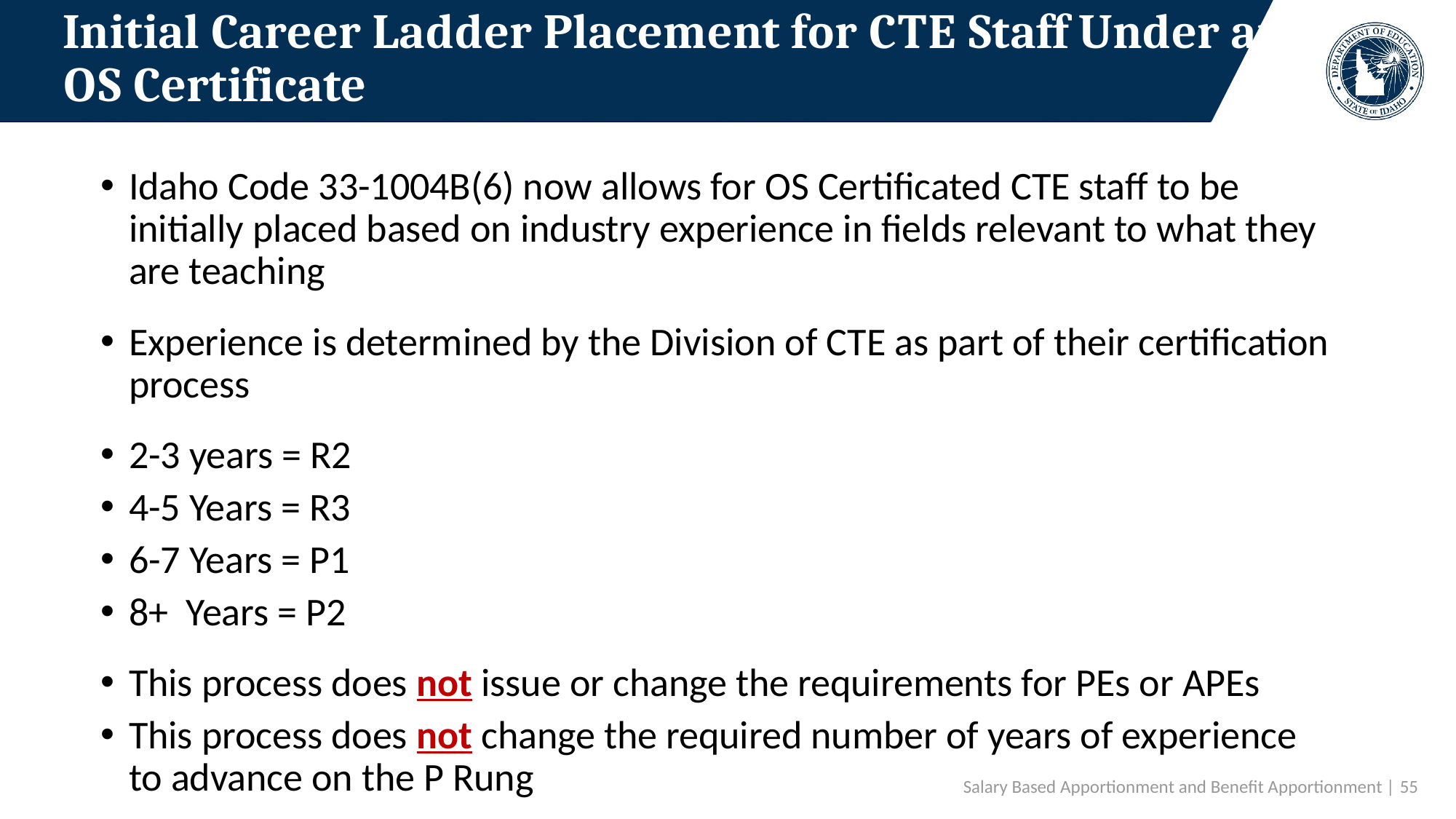

# Initial Career Ladder Placement for CTE Staff Under an OS Certificate
Idaho Code 33-1004B(6) now allows for OS Certificated CTE staff to be initially placed based on industry experience in fields relevant to what they are teaching

Experience is determined by the Division of CTE as part of their certification process

2-3 years = R2
4-5 Years = R3
6-7 Years = P1
8+  Years = P2

This process does not issue or change the requirements for PEs or APEs
This process does not change the required number of years of experience to advance on the P Rung
Salary Based Apportionment and Benefit Apportionment | 55